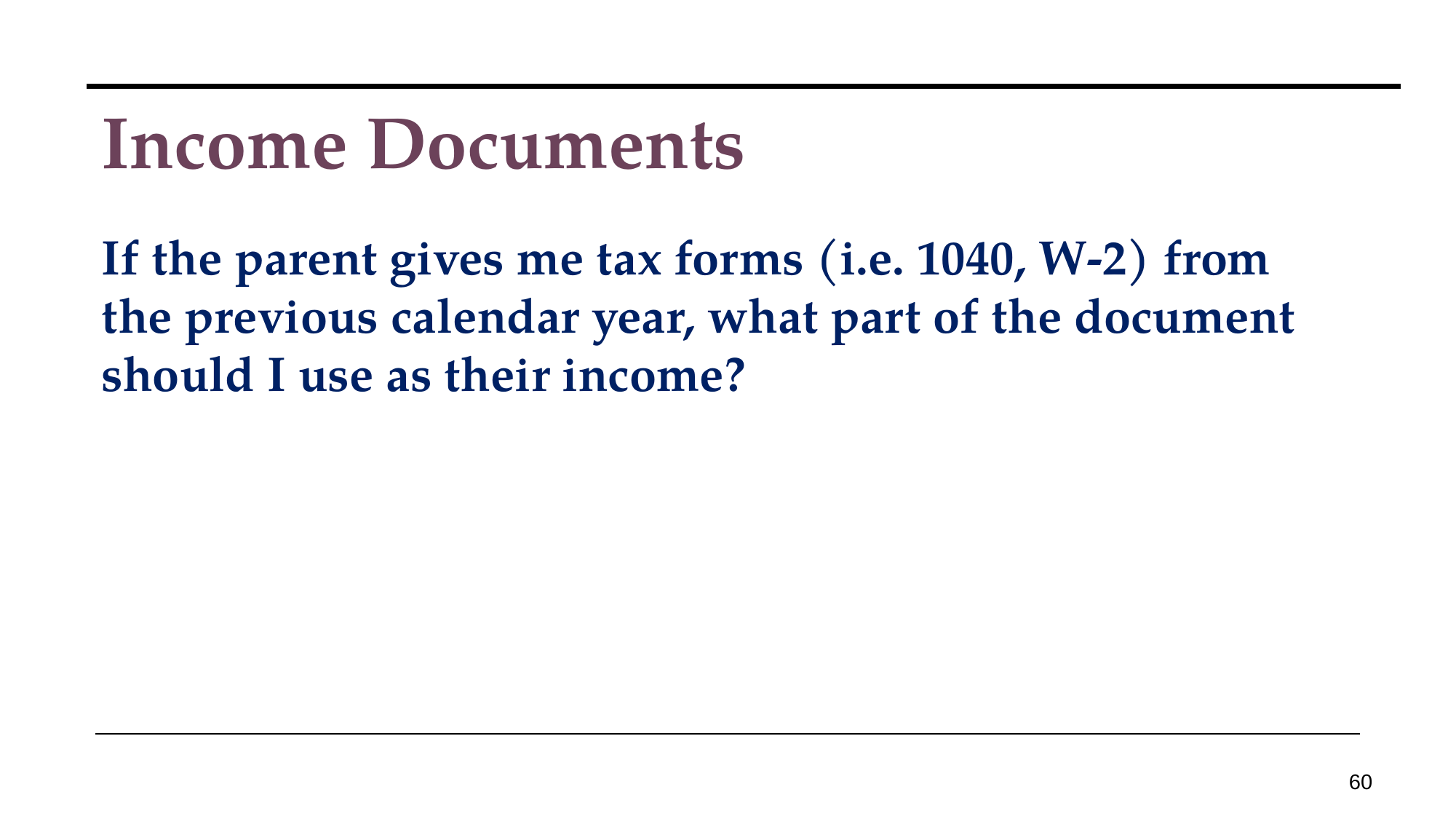

Income Documents

If the parent gives me tax forms (i.e. 1040, W-2) from the previous calendar year, what part of the document should I use as their income?
60